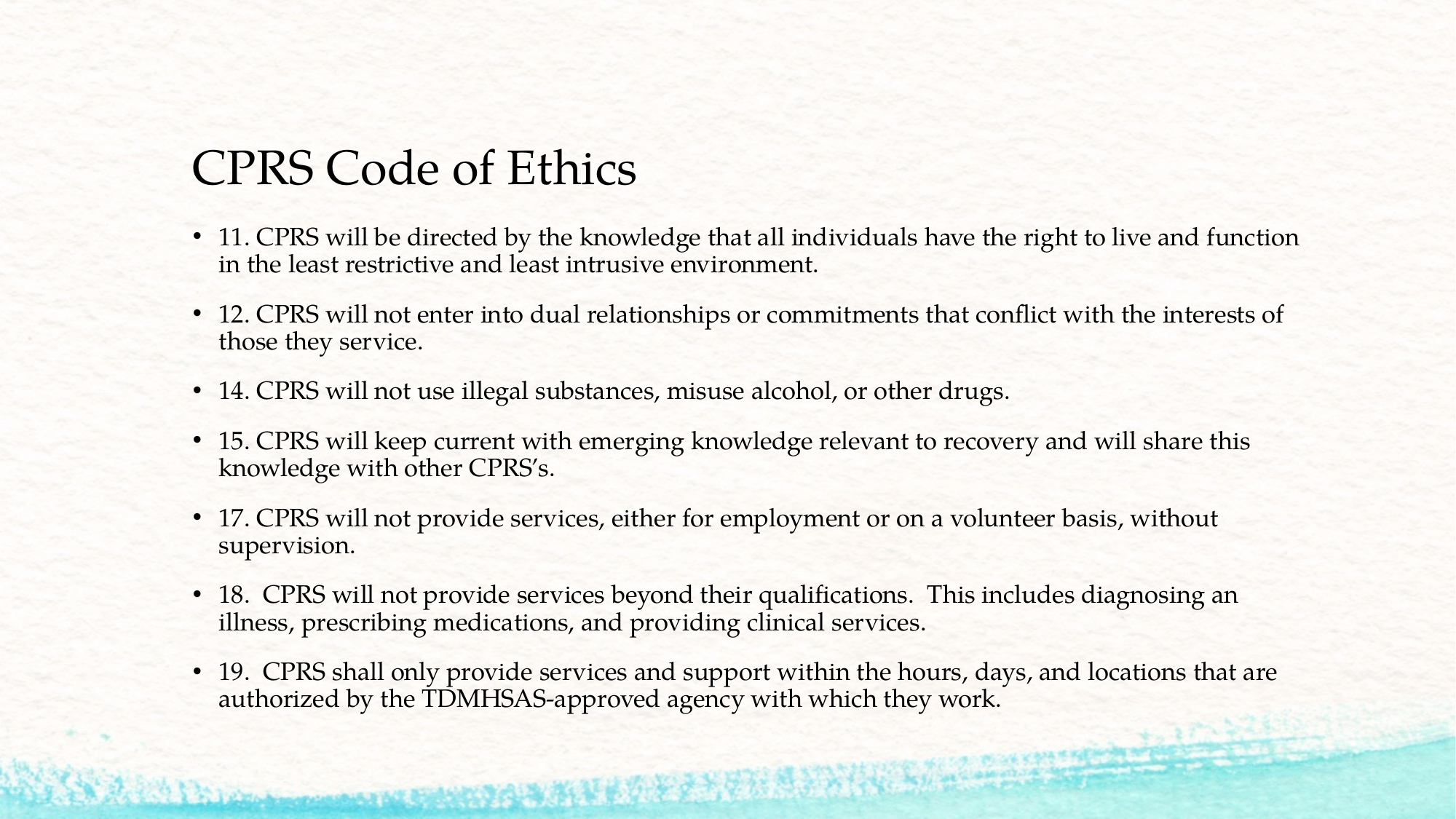

# CPRS Code of Ethics
11. CPRS will be directed by the knowledge that all individuals have the right to live and function in the least restrictive and least intrusive environment.
12. CPRS will not enter into dual relationships or commitments that conflict with the interests of those they service.
14. CPRS will not use illegal substances, misuse alcohol, or other drugs.
15. CPRS will keep current with emerging knowledge relevant to recovery and will share this knowledge with other CPRS’s.
17. CPRS will not provide services, either for employment or on a volunteer basis, without supervision.
18.  CPRS will not provide services beyond their qualifications.  This includes diagnosing an illness, prescribing medications, and providing clinical services.
19.  CPRS shall only provide services and support within the hours, days, and locations that are authorized by the TDMHSAS-approved agency with which they work.